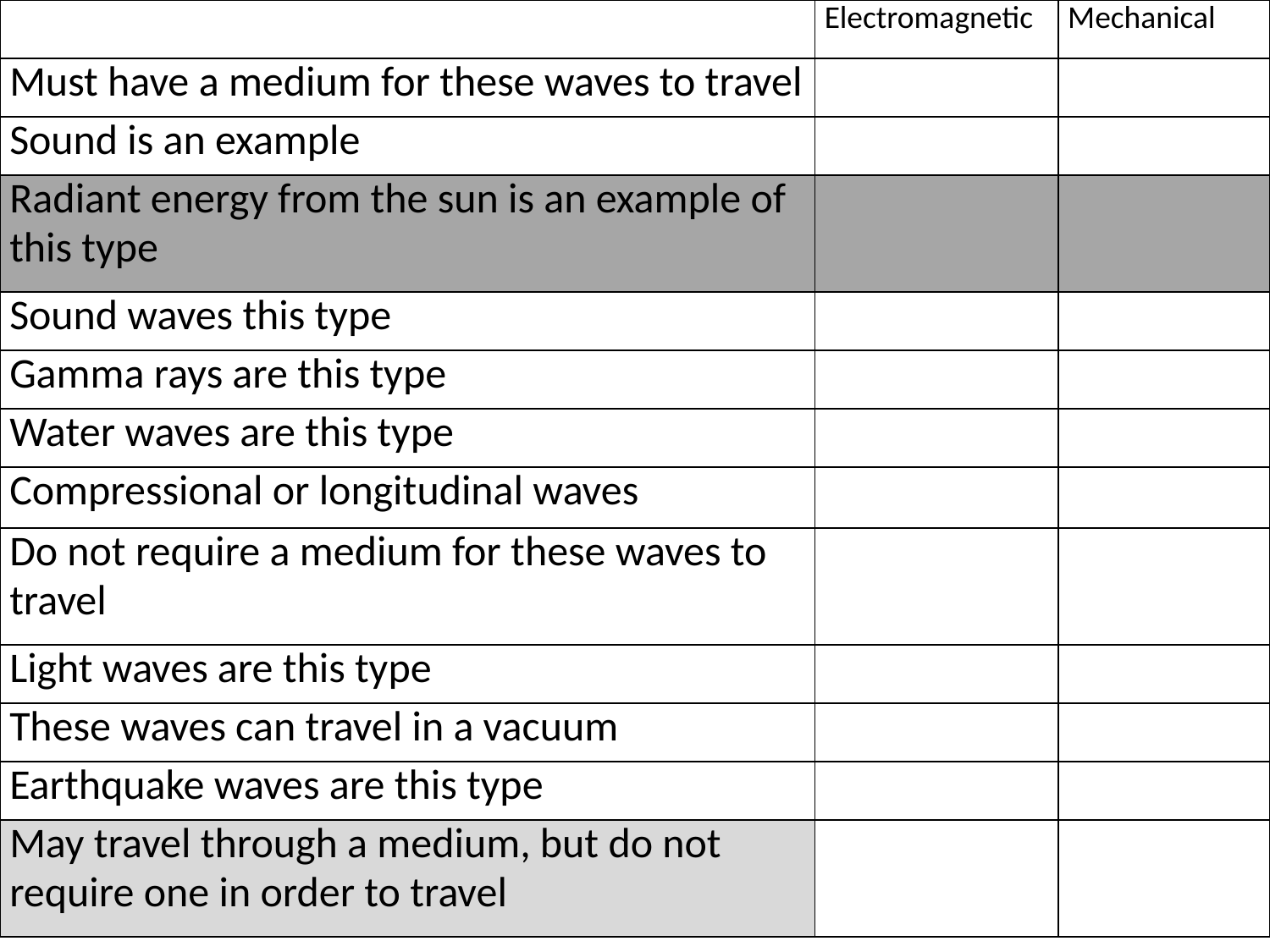

|  | Electromagnetic | Mechanical |
| --- | --- | --- |
| Must have a medium for these waves to travel |  |  |
| Sound is an example |  |  |
| Radiant energy from the sun is an example of this type |  |  |
| Sound waves this type |  |  |
| Gamma rays are this type |  |  |
| Water waves are this type |  |  |
| Compressional or longitudinal waves |  |  |
| Do not require a medium for these waves to travel |  |  |
| Light waves are this type |  |  |
| These waves can travel in a vacuum |  |  |
| Earthquake waves are this type |  |  |
| May travel through a medium, but do not require one in order to travel |  |  |